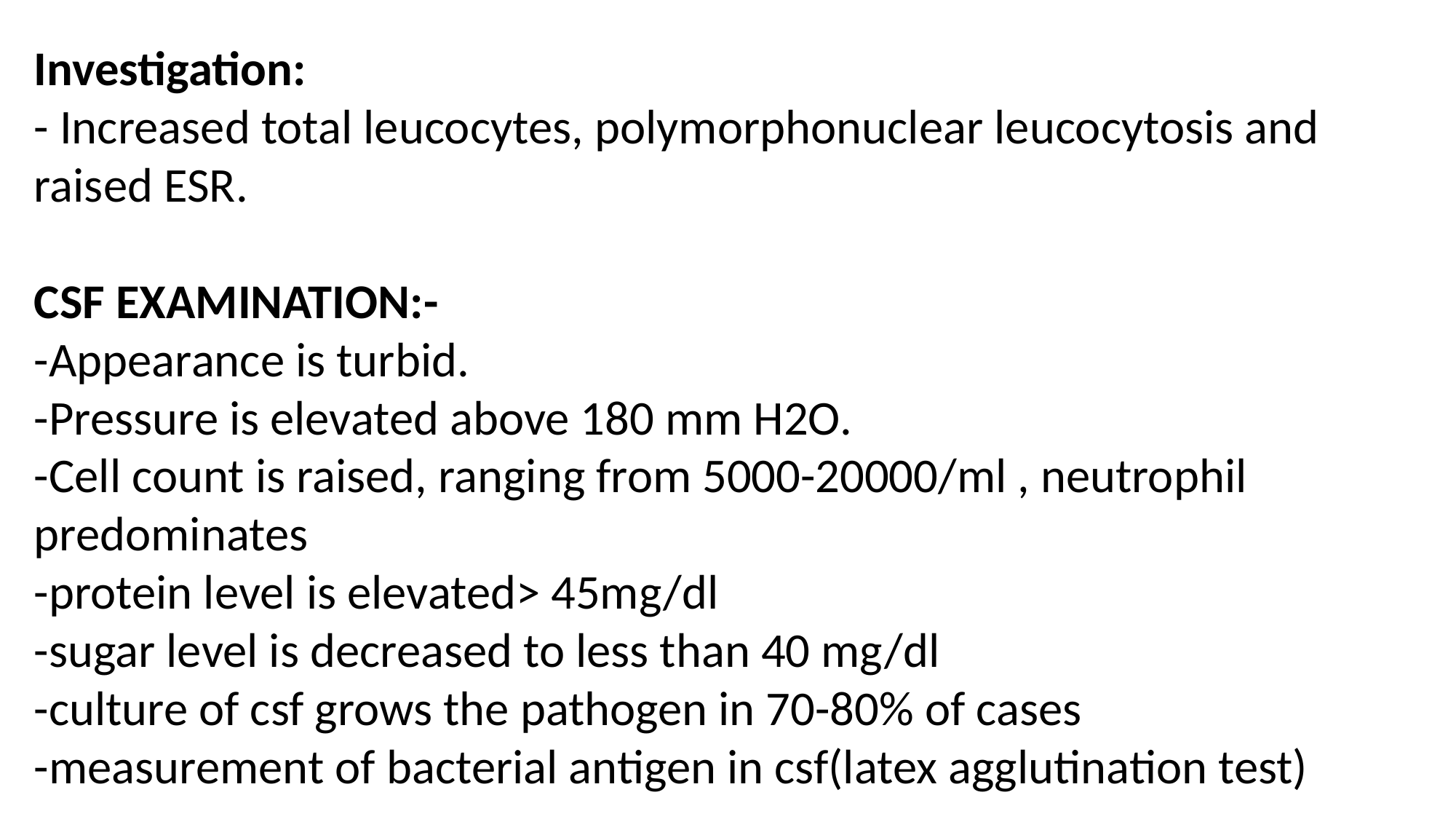

Investigation:
- Increased total leucocytes, polymorphonuclear leucocytosis and raised ESR.

CSF EXAMINATION:-
-Appearance is turbid.
-Pressure is elevated above 180 mm H2O.
-Cell count is raised, ranging from 5000-20000/ml , neutrophil predominates
-protein level is elevated> 45mg/dl
-sugar level is decreased to less than 40 mg/dl
-culture of csf grows the pathogen in 70-80% of cases
-measurement of bacterial antigen in csf(latex agglutination test)